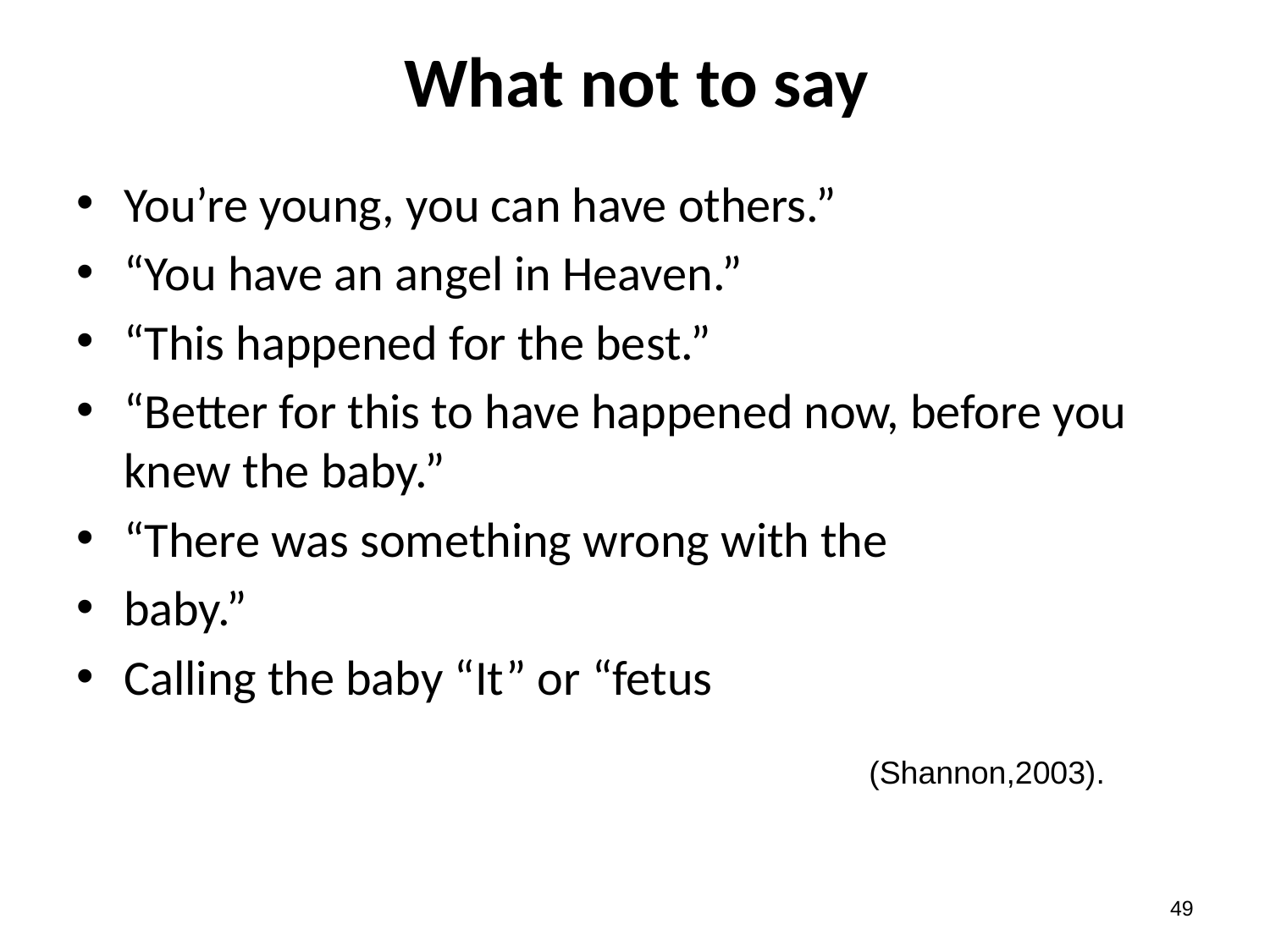

# What not to say
You’re young, you can have others.”
“You have an angel in Heaven.”
“This happened for the best.”
“Better for this to have happened now, before you knew the baby.”
“There was something wrong with the
baby.”
Calling the baby “It” or “fetus
(Shannon,2003).
49